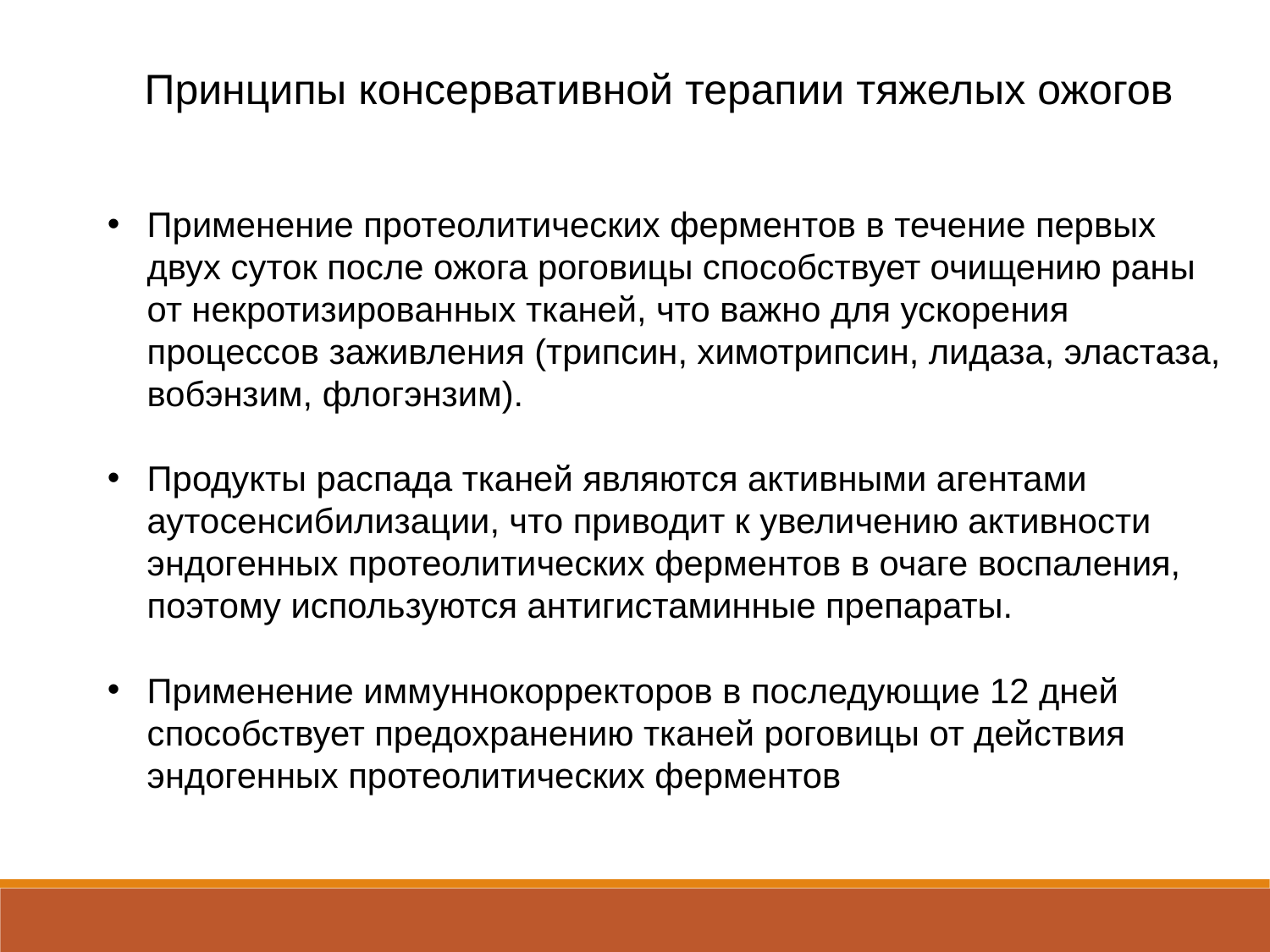

Принципы консервативной терапии тяжелых ожогов
Применение протеолитических ферментов в течение первых двух суток после ожога роговицы способствует очищению раны от некротизированных тканей, что важно для ускорения процессов заживления (трипсин, химотрипсин, лидаза, эластаза, вобэнзим, флогэнзим).

Продукты распада тканей являются активными агентами аутосенсибилизации, что приводит к увеличению активности эндогенных протеолитических ферментов в очаге воспаления, поэтому используются антигистаминные препараты.

Применение иммуннокорректоров в последующие 12 дней способствует предохранению тканей роговицы от действия эндогенных протеолитических ферментов